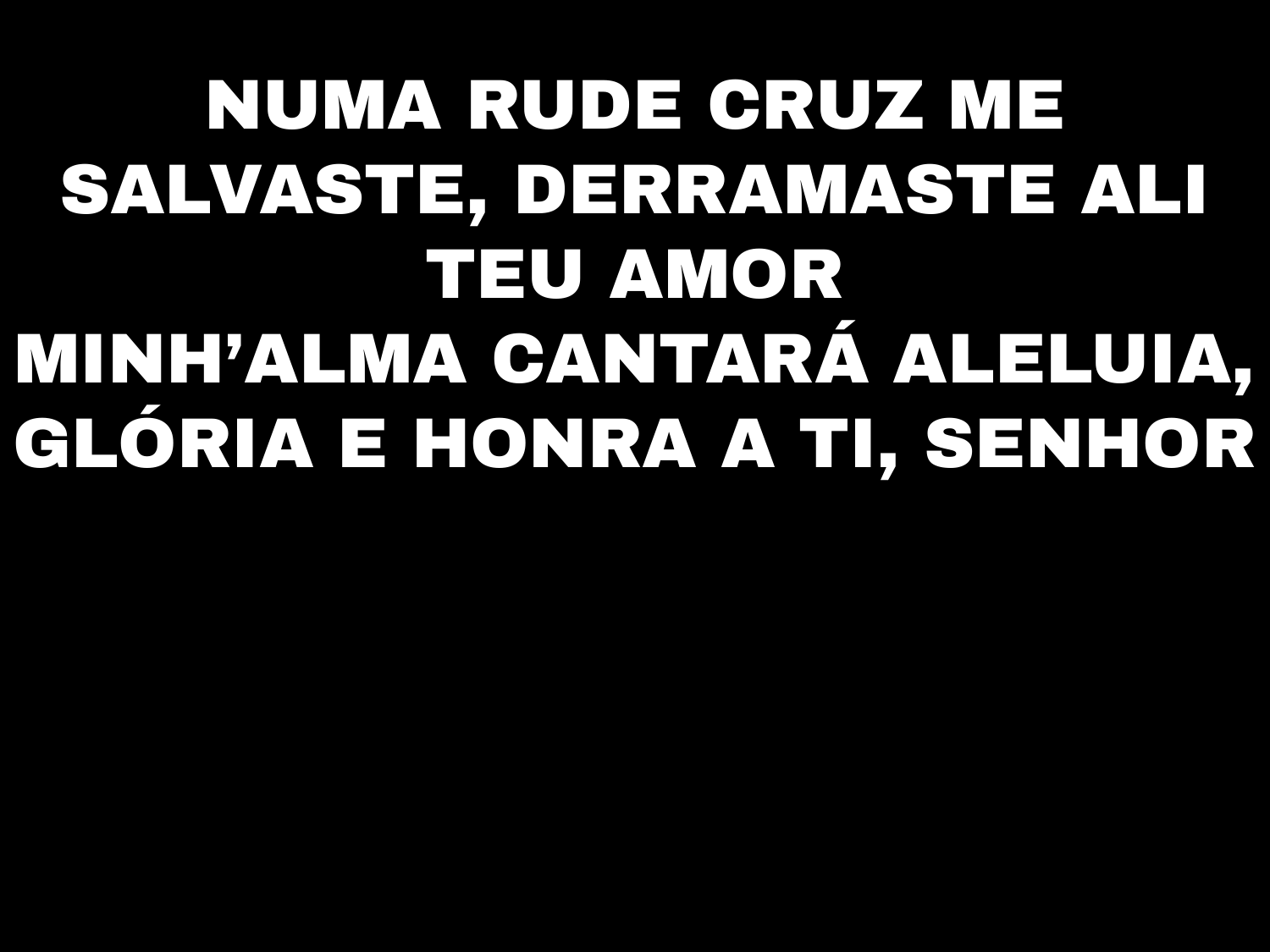

# NUMA RUDE CRUZ ME SALVASTE, DERRAMASTE ALI TEU AMOR MINH’ALMA CANTARÁ ALELUIA, GLÓRIA E HONRA A TI, SENHOR